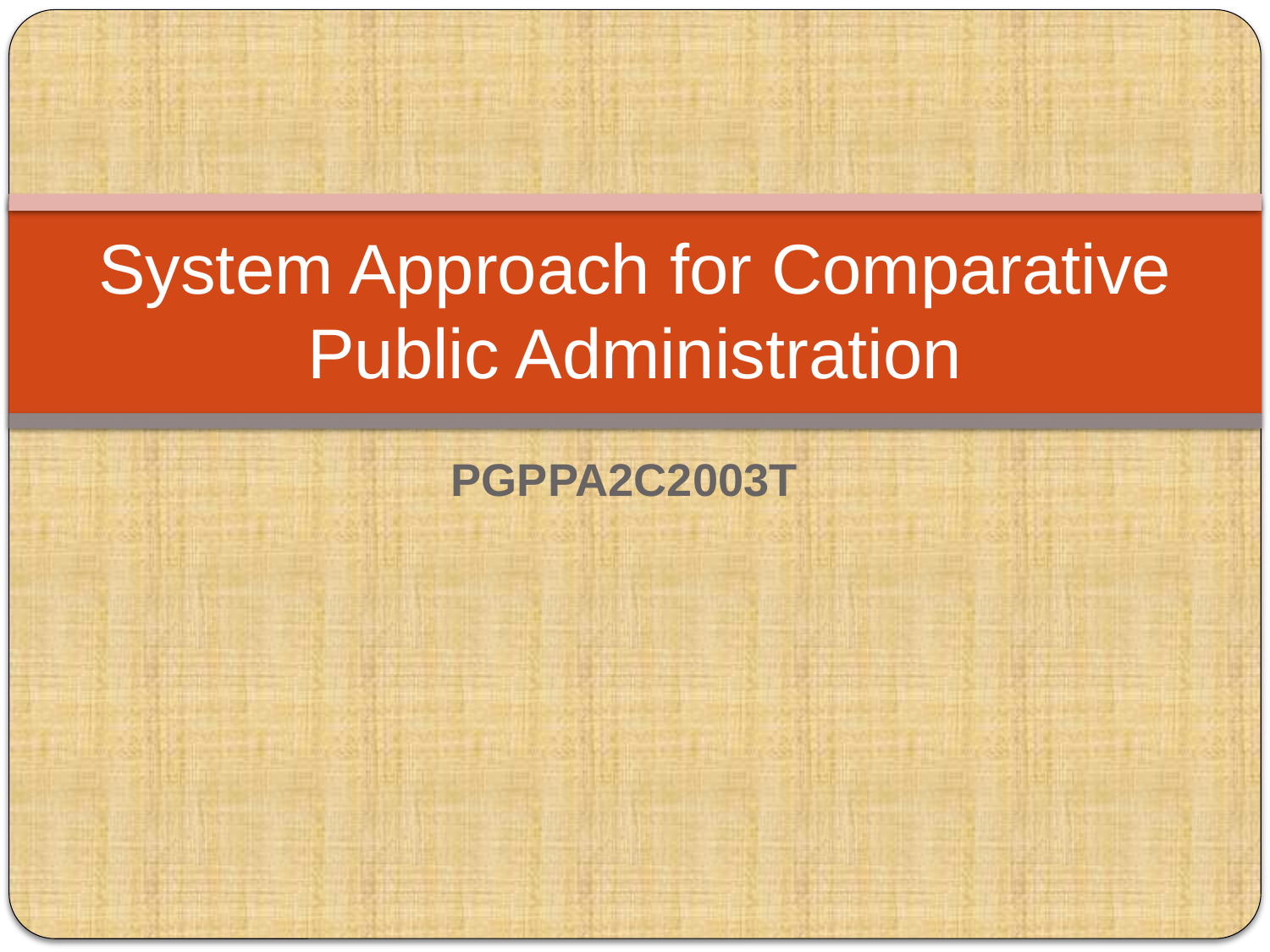

# System Approach for Comparative Public Administration
PGPPA2C2003T